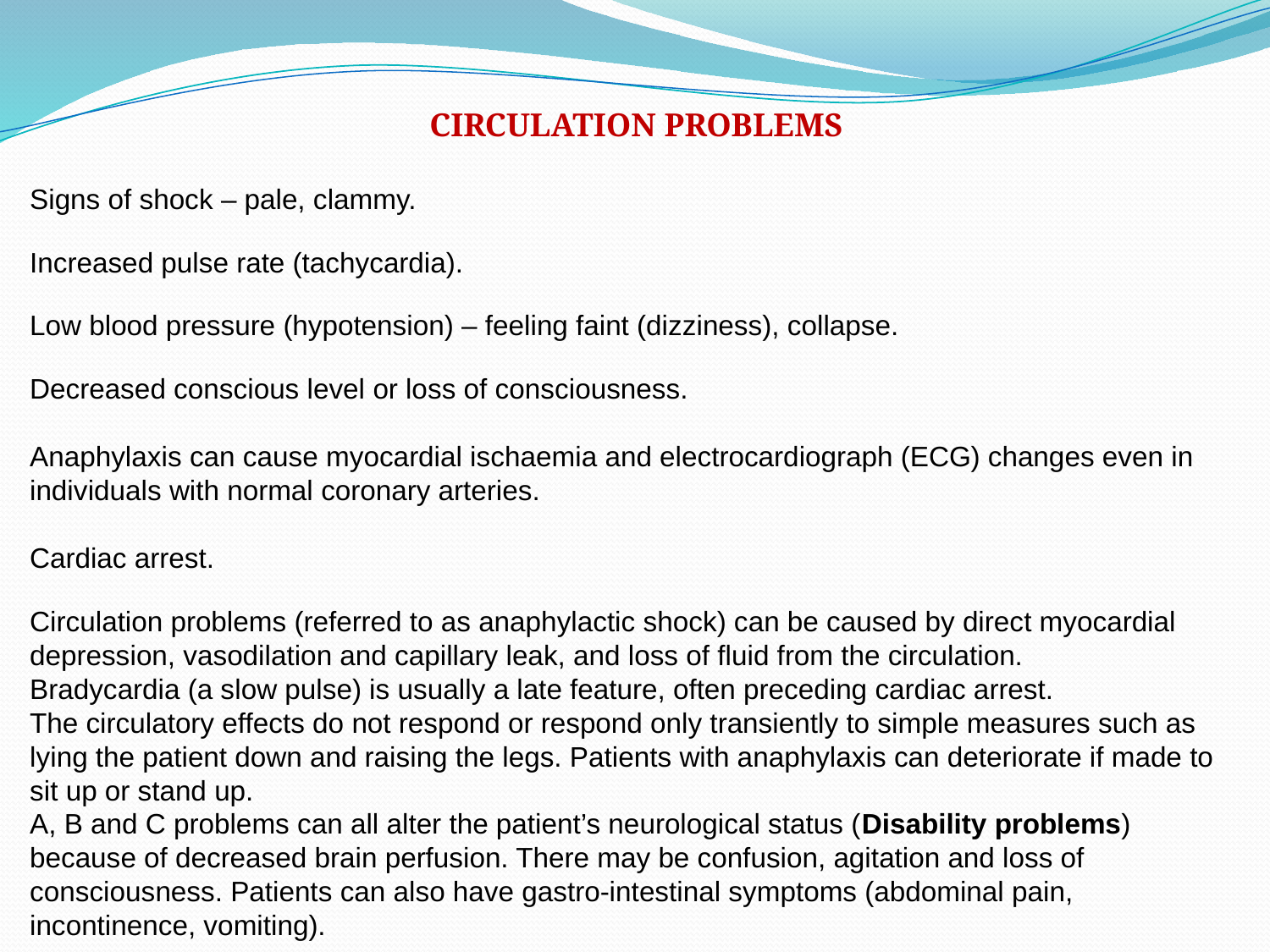

Circulation problems

Signs of shock – pale, clammy.

Increased pulse rate (tachycardia).

Low blood pressure (hypotension) – feeling faint (dizziness), collapse.

Decreased conscious level or loss of consciousness.

Anaphylaxis can cause myocardial ischaemia and electrocardiograph (ECG) changes even in individuals with normal coronary arteries.

Cardiac arrest.

Circulation problems (referred to as anaphylactic shock) can be caused by direct myocardial depression, vasodilation and capillary leak, and loss of fluid from the circulation.
Bradycardia (a slow pulse) is usually a late feature, often preceding cardiac arrest.
The circulatory effects do not respond or respond only transiently to simple measures such as lying the patient down and raising the legs. Patients with anaphylaxis can deteriorate if made to sit up or stand up.
A, B and C problems can all alter the patient’s neurological status (Disability problems) because of decreased brain perfusion. There may be confusion, agitation and loss of consciousness. Patients can also have gastro-intestinal symptoms (abdominal pain, incontinence, vomiting).